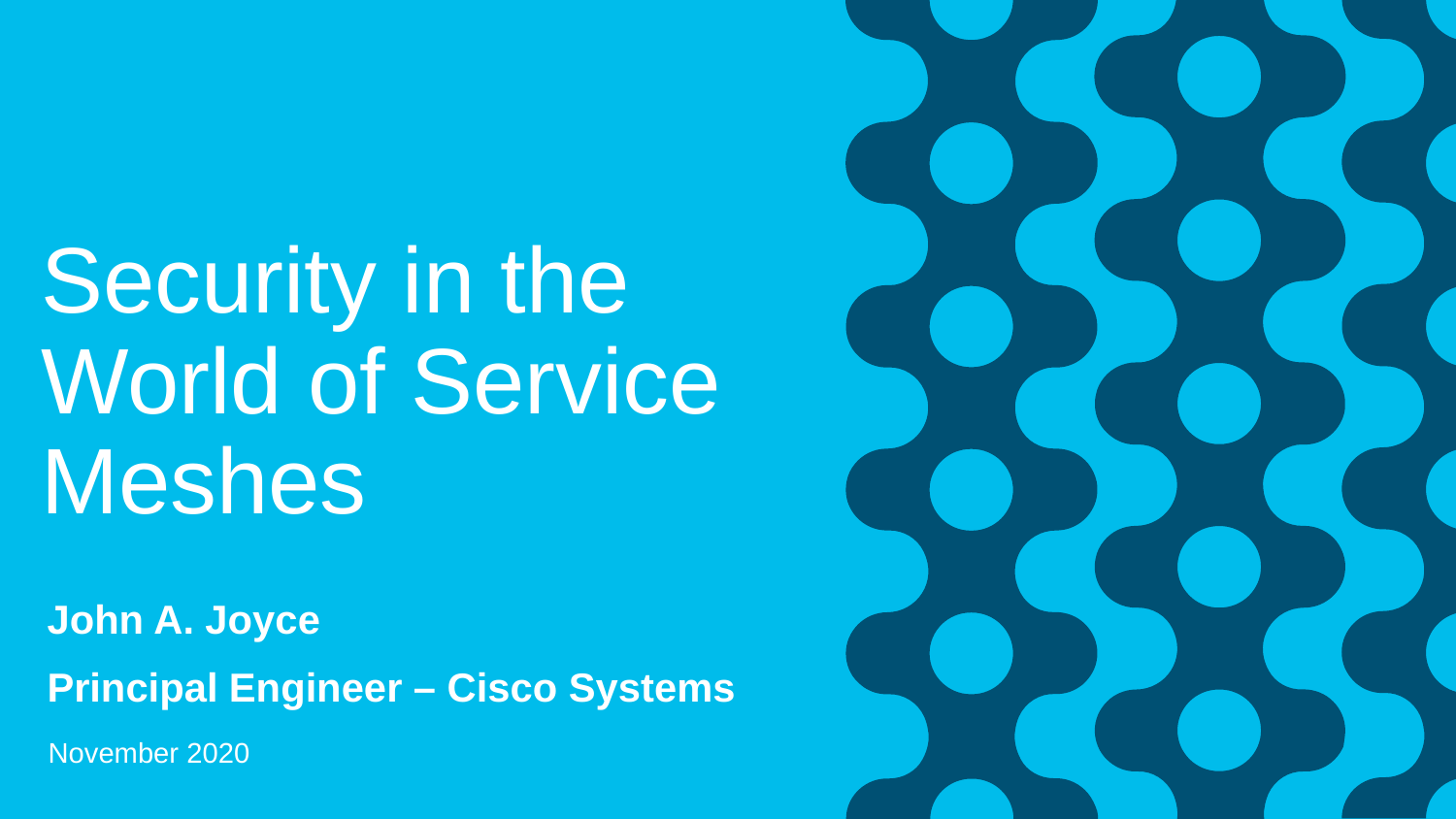

Security in the World of Service Meshes
John A. Joyce
Principal Engineer – Cisco Systems
November 2020